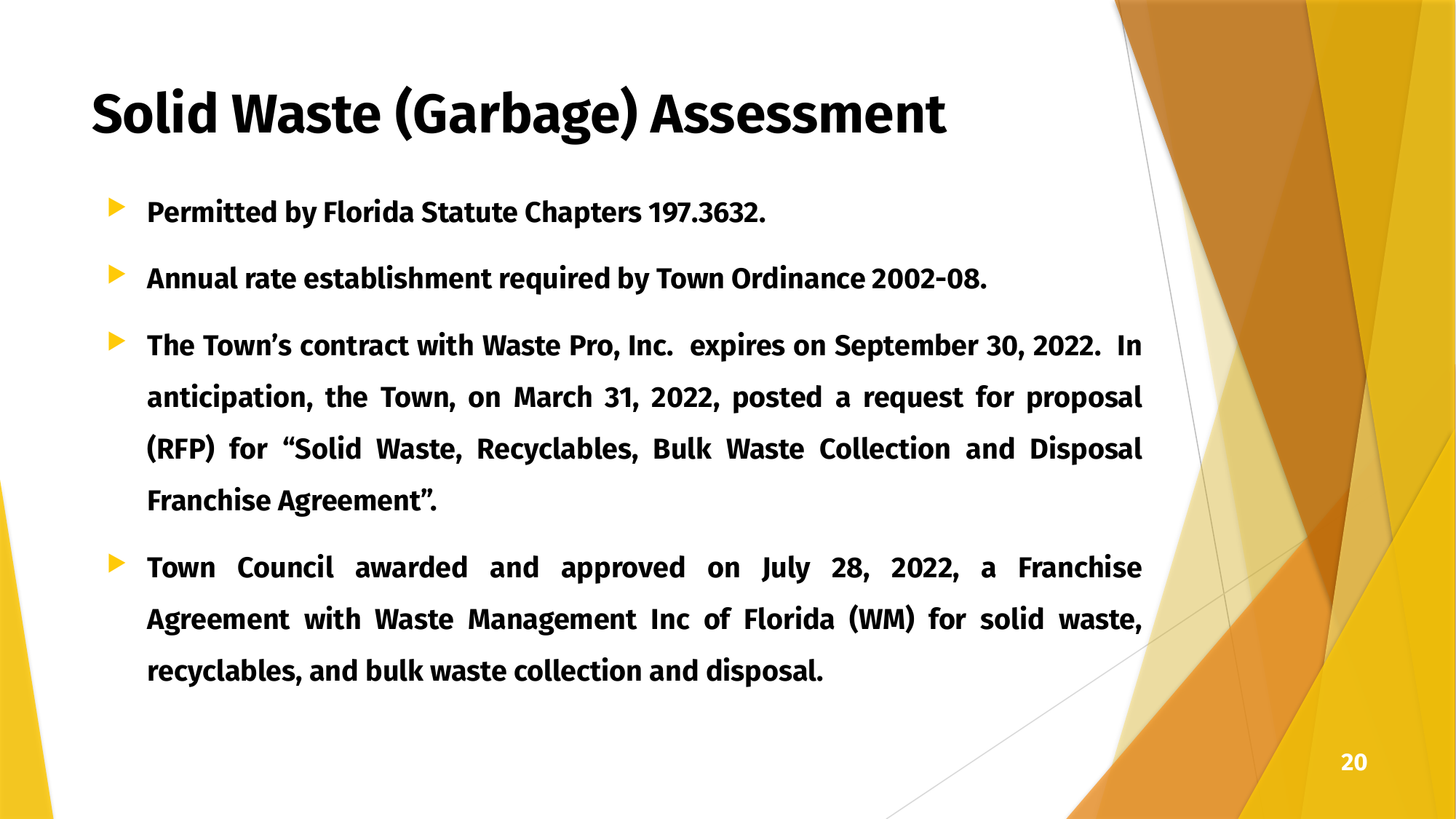

# Solid Waste (Garbage) Assessment
Permitted by Florida Statute Chapters 197.3632.
Annual rate establishment required by Town Ordinance 2002-08.
The Town’s contract with Waste Pro, Inc.  expires on September 30, 2022.  In anticipation, the Town, on March 31, 2022, posted a request for proposal (RFP) for “Solid Waste, Recyclables, Bulk Waste Collection and Disposal Franchise Agreement”.
Town Council awarded and approved on July 28, 2022, a Franchise Agreement with Waste Management Inc of Florida (WM) for solid waste, recyclables, and bulk waste collection and disposal.

20